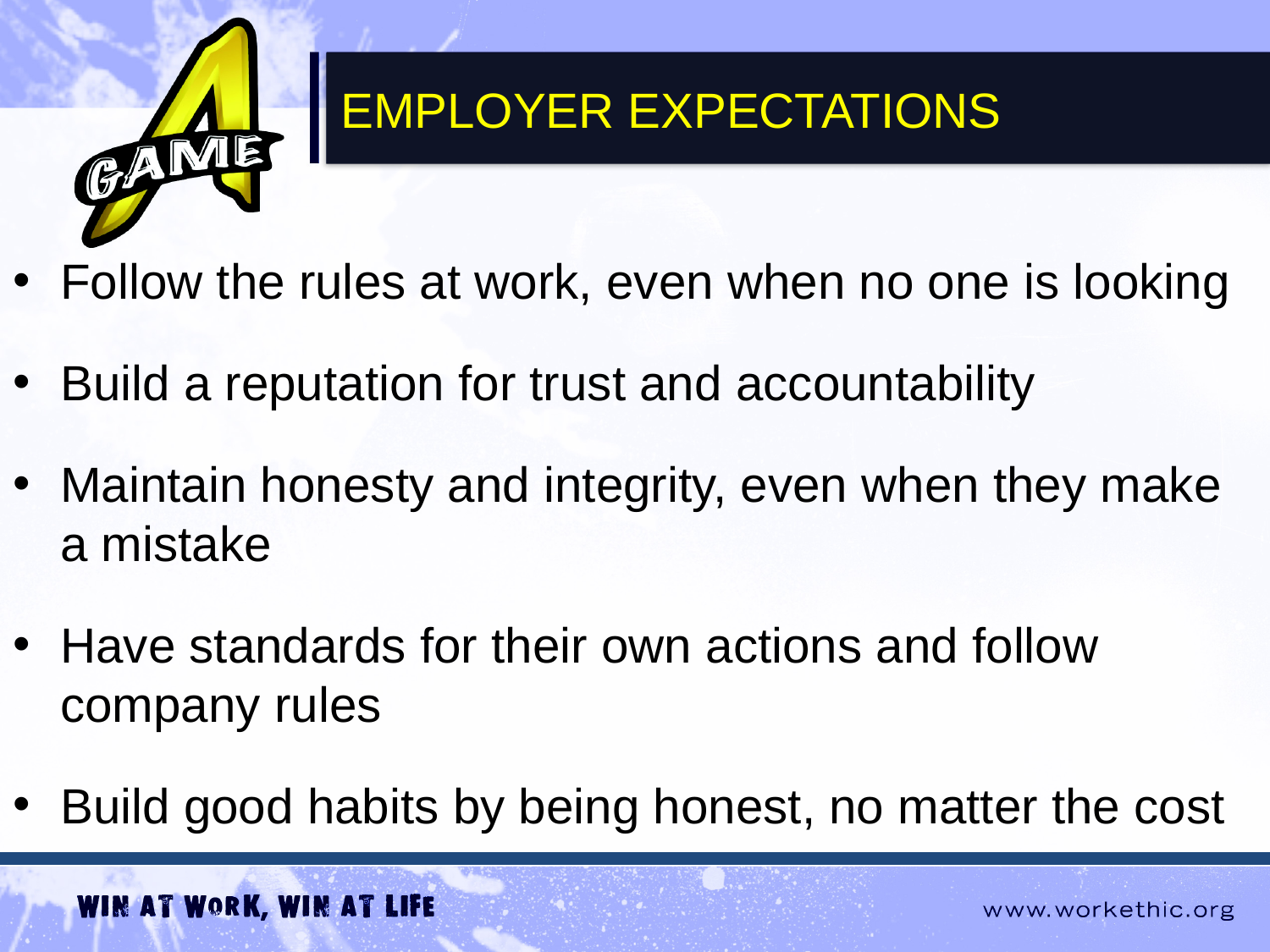

# Employer expectations
Follow the rules at work, even when no one is looking
Build a reputation for trust and accountability
Maintain honesty and integrity, even when they make a mistake
Have standards for their own actions and follow company rules
Build good habits by being honest, no matter the cost